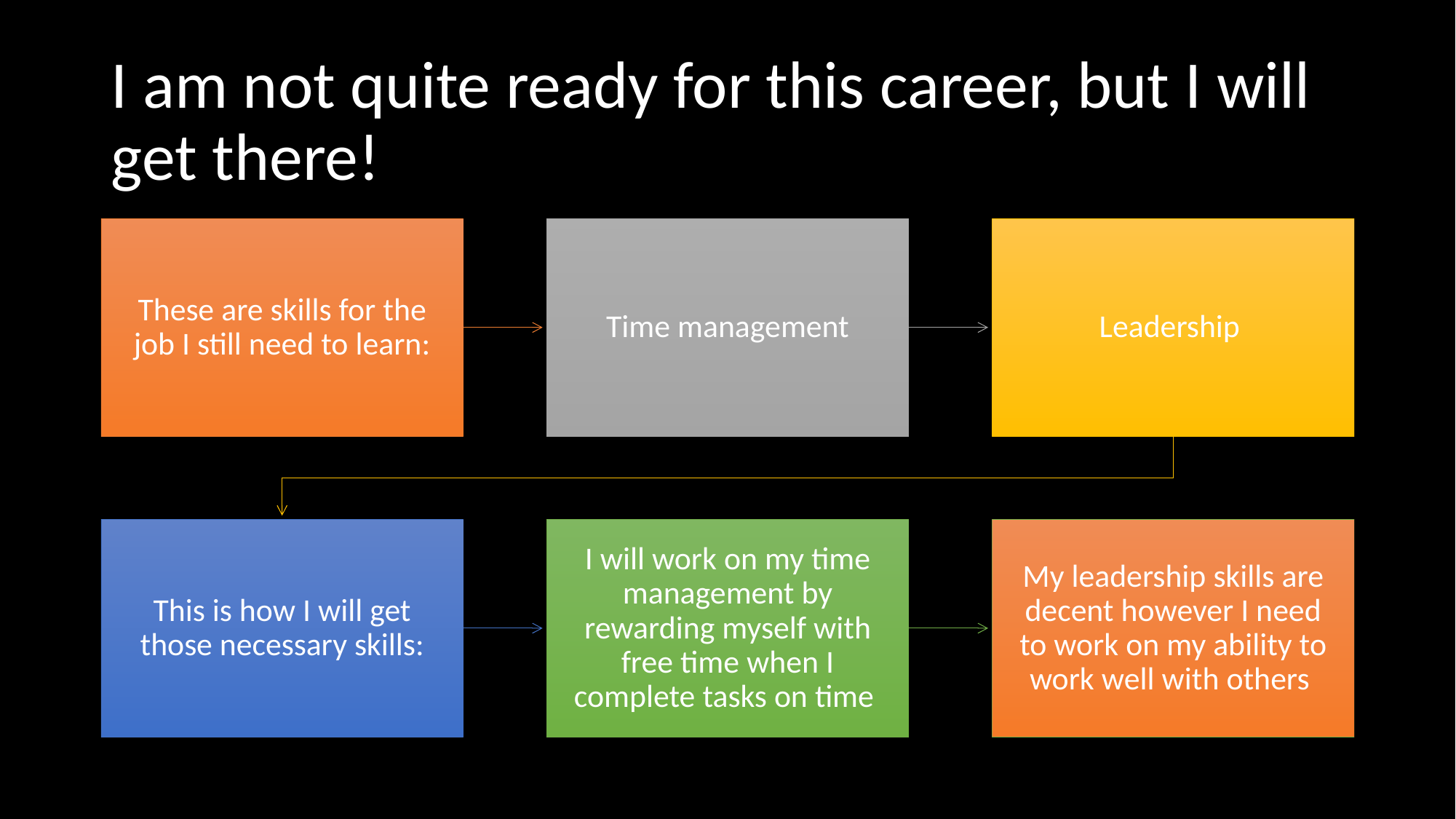

# I am not quite ready for this career, but I will get there!

These are skills for the job I still need to learn:

Time management

Leadership

This is how I will get those necessary skills:

I will work on my time management by rewarding myself with free time when I complete tasks on time
My leadership skills are decent however I need to work on my ability to work well with others